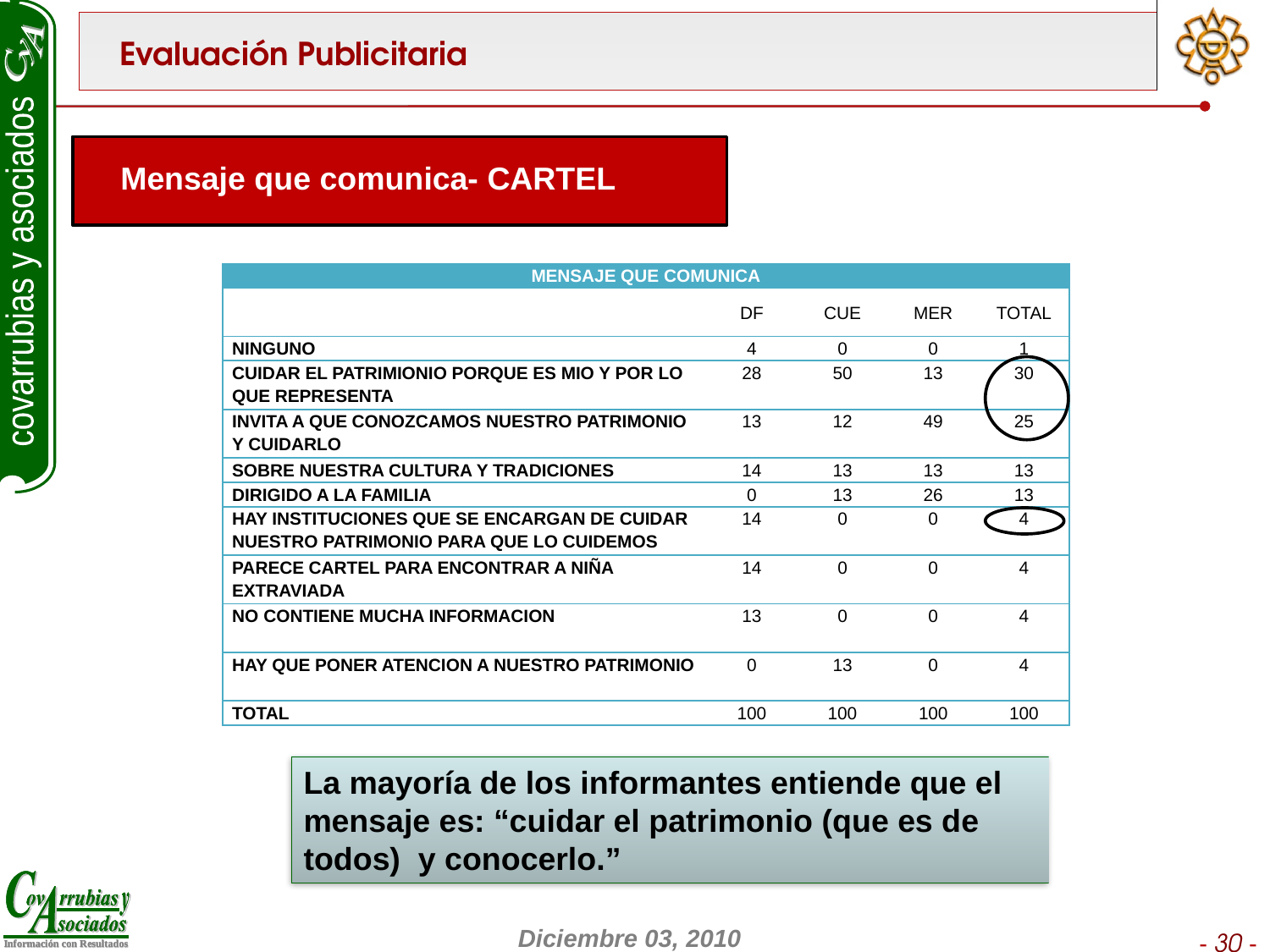

Evaluación Publicitaria

Mensaje que comunica- CARTEL
| MENSAJE QUE COMUNICA |  |  |  |  |
| --- | --- | --- | --- | --- |
|  | DF | CUE | MER | TOTAL |
| NINGUNO | 4 | 0 | 0 | 1 |
| CUIDAR EL PATRIMIONIO PORQUE ES MIO Y POR LO QUE REPRESENTA | 28 | 50 | 13 | 30 |
| INVITA A QUE CONOZCAMOS NUESTRO PATRIMONIO Y CUIDARLO | 13 | 12 | 49 | 25 |
| SOBRE NUESTRA CULTURA Y TRADICIONES | 14 | 13 | 13 | 13 |
| DIRIGIDO A LA FAMILIA | 0 | 13 | 26 | 13 |
| HAY INSTITUCIONES QUE SE ENCARGAN DE CUIDAR NUESTRO PATRIMONIO PARA QUE LO CUIDEMOS | 14 | 0 | 0 | 4 |
| PARECE CARTEL PARA ENCONTRAR A NIÑA EXTRAVIADA | 14 | 0 | 0 | 4 |
| NO CONTIENE MUCHA INFORMACION | 13 | 0 | 0 | 4 |
| HAY QUE PONER ATENCION A NUESTRO PATRIMONIO | 0 | 13 | 0 | 4 |
| TOTAL | 100 | 100 | 100 | 100 |

La mayoría de los informantes entiende que el mensaje es: “cuidar el patrimonio (que es de todos)  y conocerlo.”
- 30 -